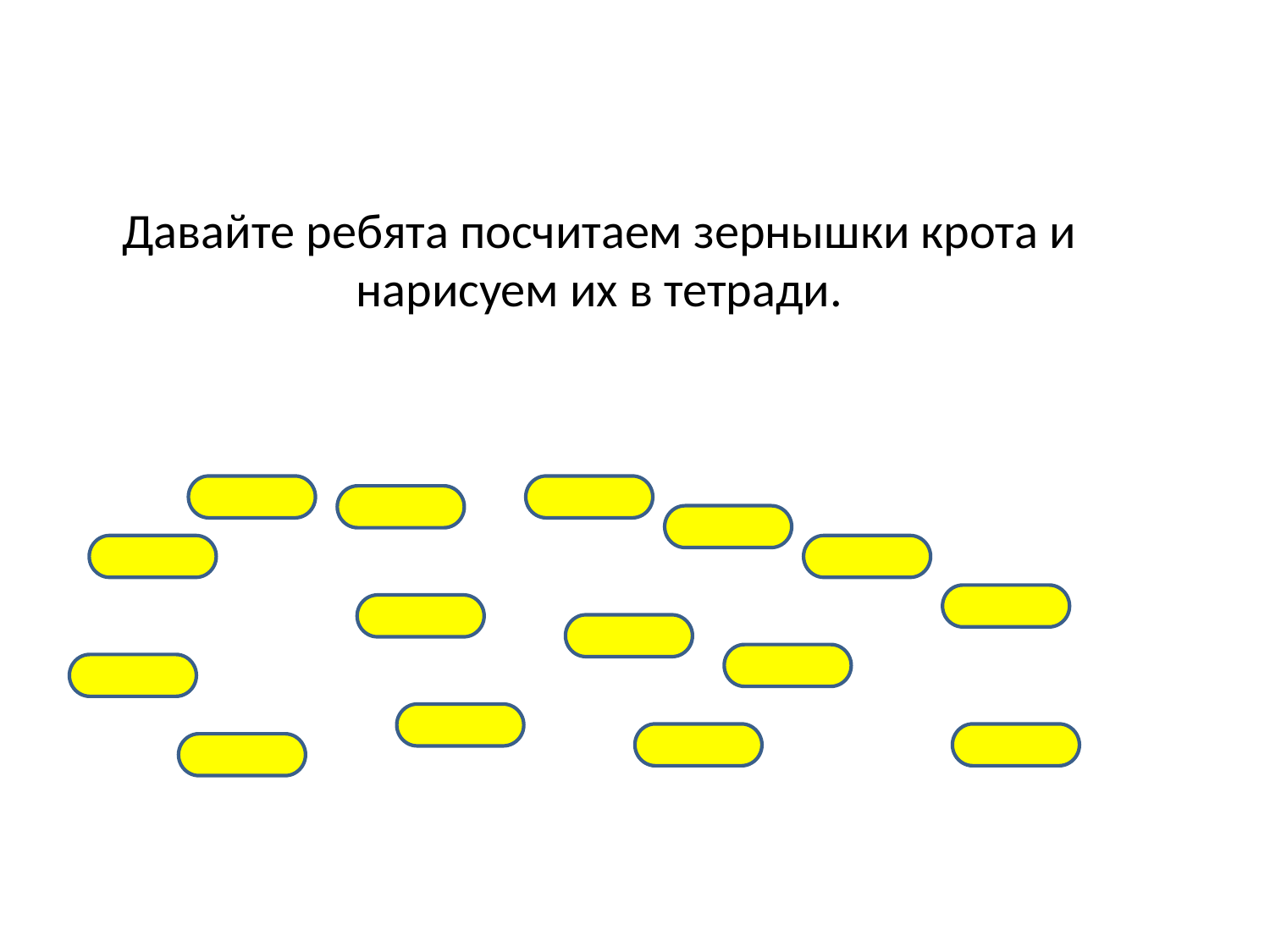

# Давайте ребята посчитаем зернышки крота и нарисуем их в тетради.